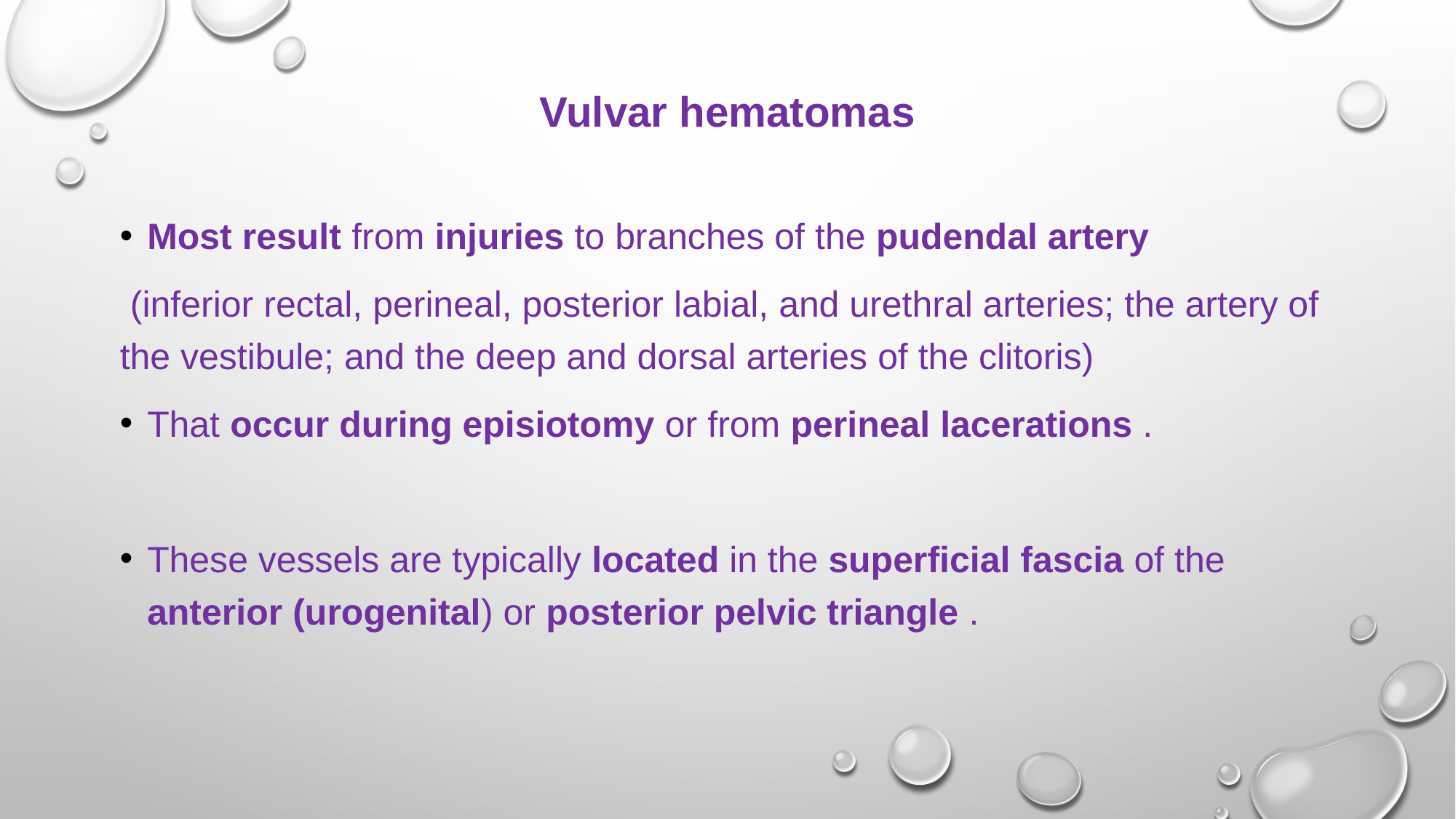

# Vulvar hematomas

Most result from injuries to branches of the pudendal artery
 (inferior rectal, perineal, posterior labial, and urethral arteries; the artery of the vestibule; and the deep and dorsal arteries of the clitoris)
That occur during episiotomy or from perineal lacerations .

These vessels are typically located in the superficial fascia of the anterior (urogenital) or posterior pelvic triangle .